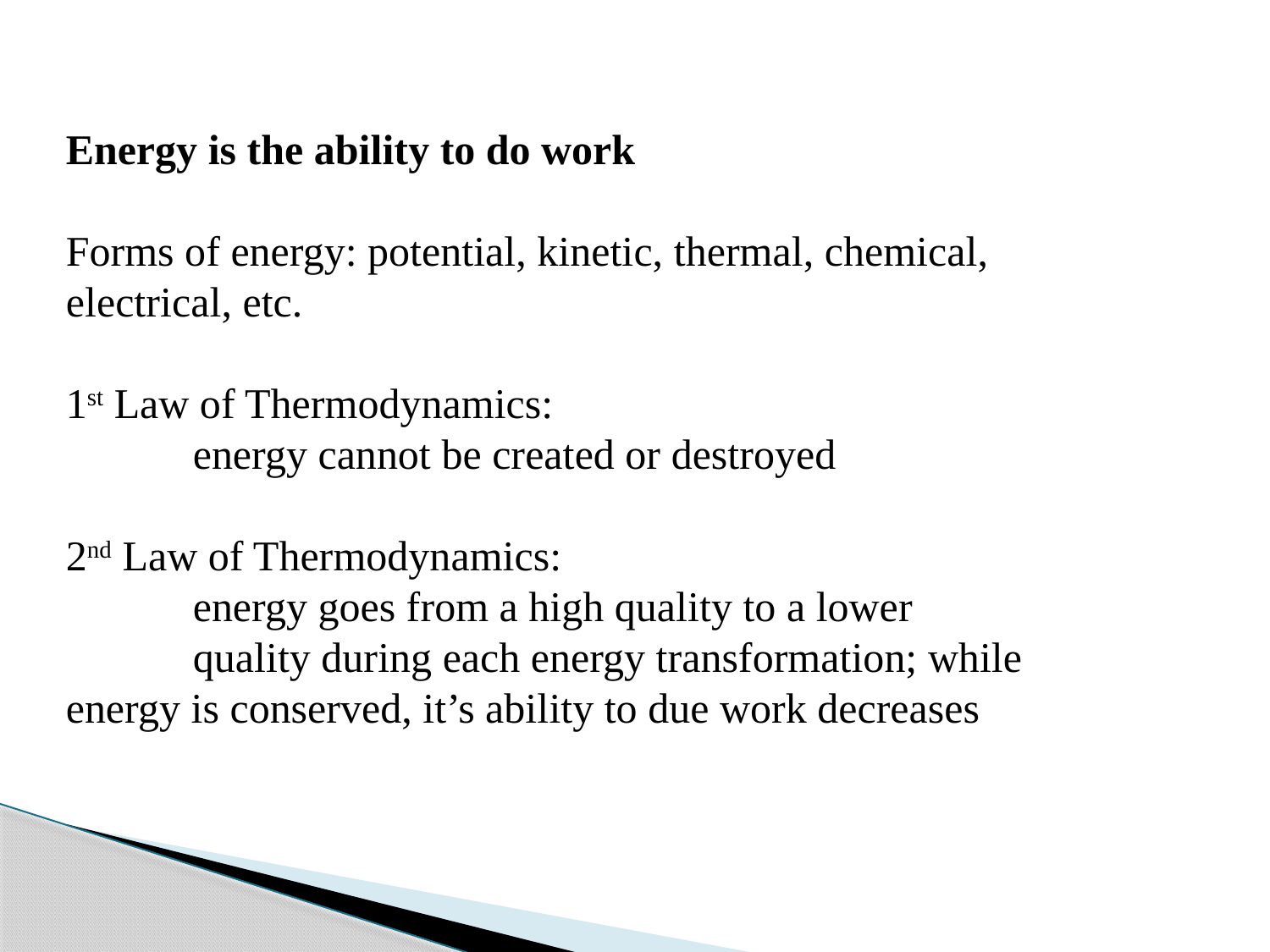

Energy is the ability to do work

Forms of energy: potential, kinetic, thermal, chemical, electrical, etc.

1st Law of Thermodynamics:
	energy cannot be created or destroyed

2nd Law of Thermodynamics:
	energy goes from a high quality to a lower
 	quality during each energy transformation; while 	energy is conserved, it’s ability to due work decreases